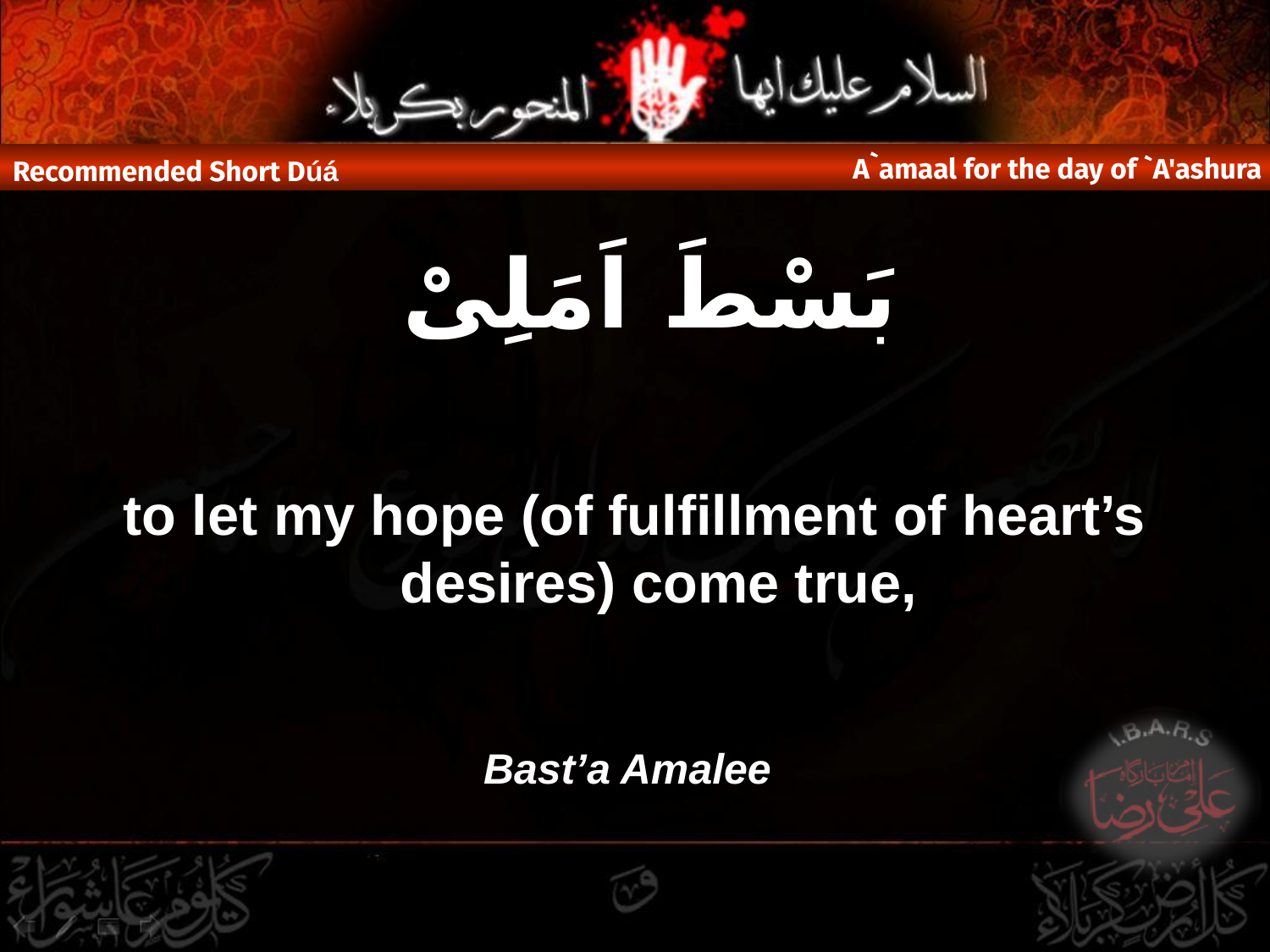

A`amaal for the day of `A'ashura
Recommended Short Dúá
بَسْطَ اَمَلِىْ
to let my hope (of fulfillment of heart’s desires) come true,
Bast’a Amalee